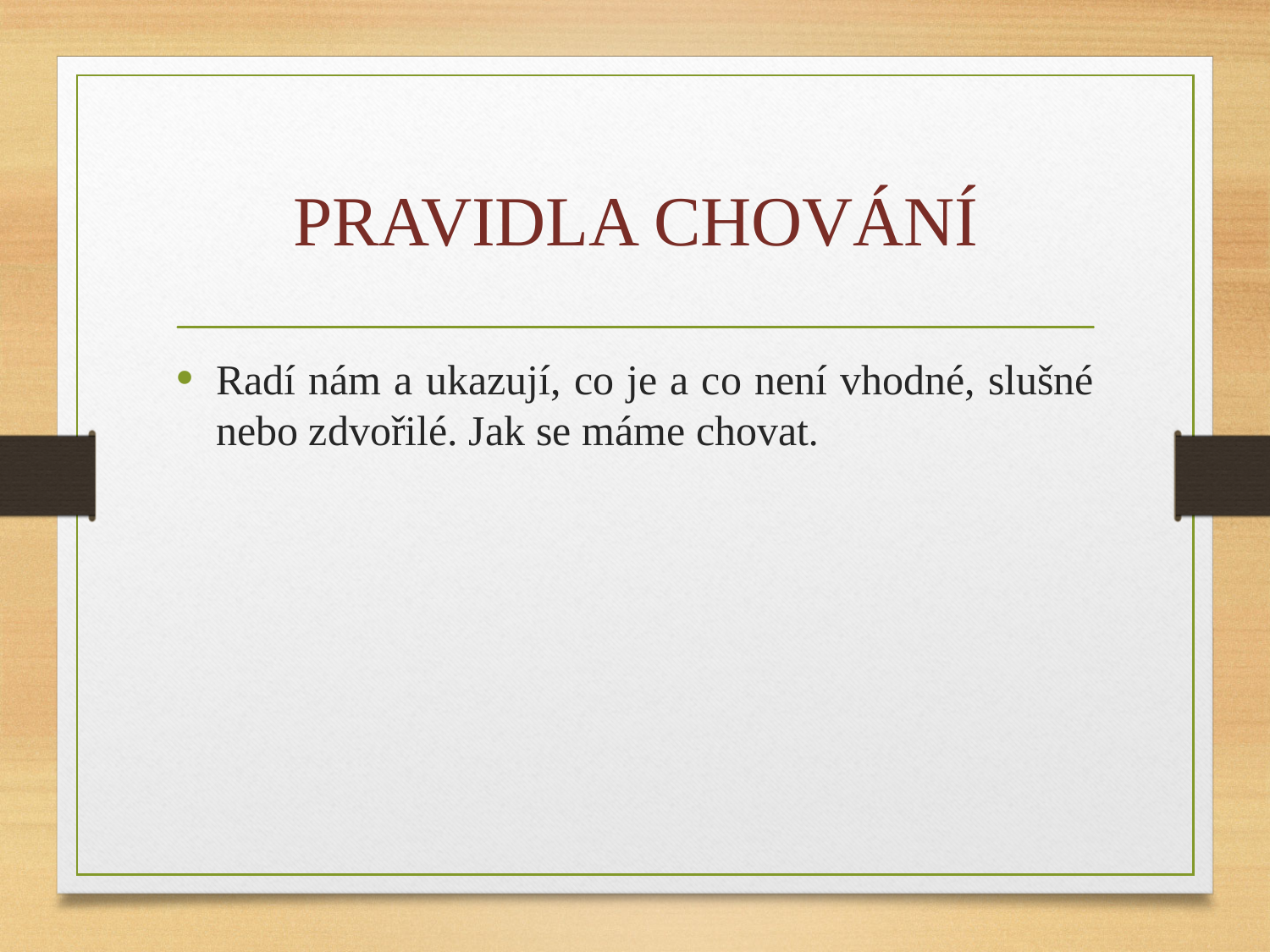

# PRAVIDLA CHOVÁNÍ
Radí nám a ukazují, co je a co není vhodné, slušné nebo zdvořilé. Jak se máme chovat.